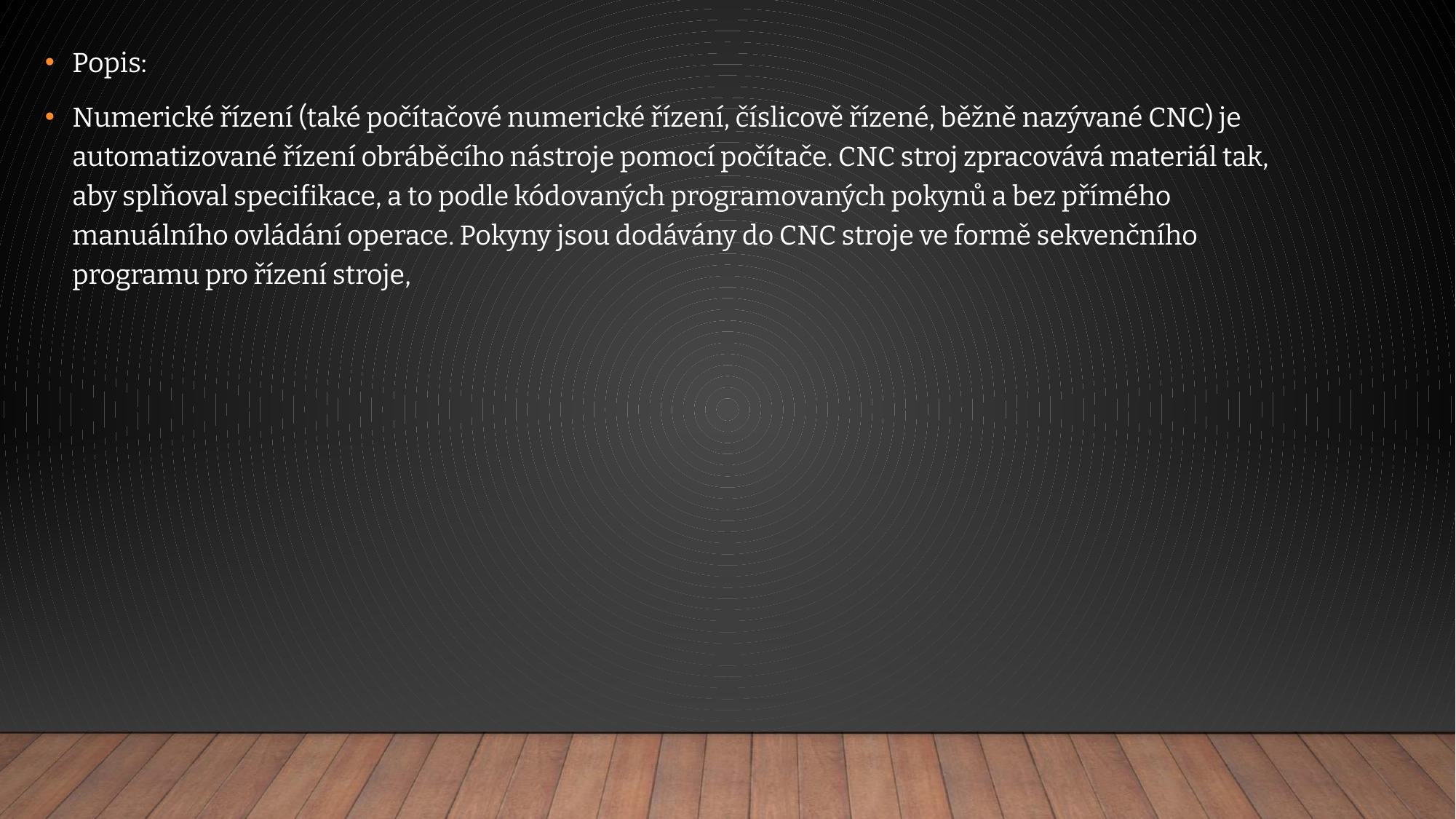

Popis:
Numerické řízení (také počítačové numerické řízení, číslicově řízené, běžně nazývané CNC) je automatizované řízení obráběcího nástroje pomocí počítače. CNC stroj zpracovává materiál tak, aby splňoval specifikace, a to podle kódovaných programovaných pokynů a bez přímého manuálního ovládání operace. Pokyny jsou dodávány do CNC stroje ve formě sekvenčního programu pro řízení stroje,